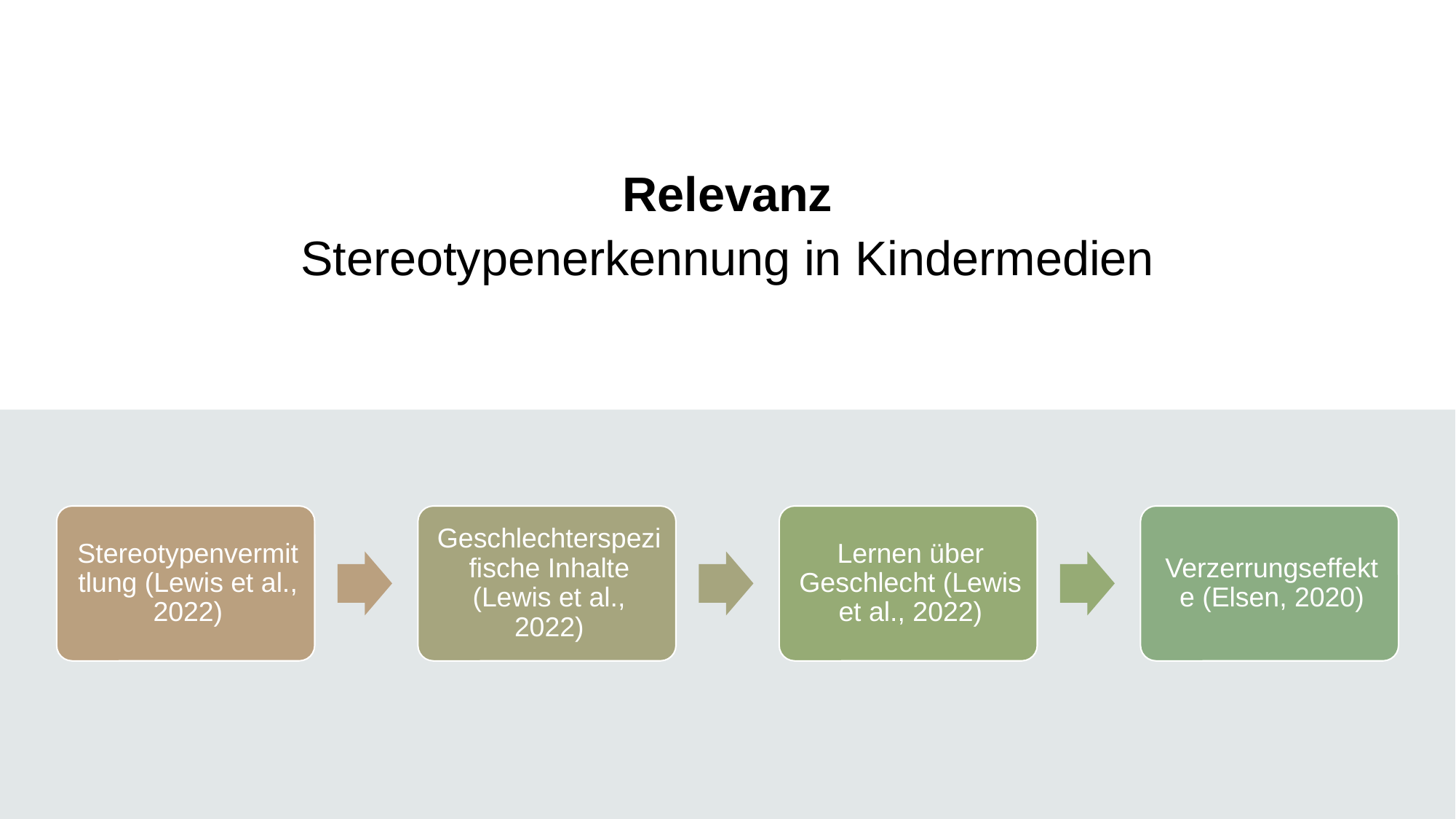

# Relevanz Stereotypenerkennung in Kindermedien

Stereotypenvermittlung (Lewis et al., 2022)

Geschlechterspezifische Inhalte (Lewis et al., 2022)

Lernen über Geschlecht (Lewis et al., 2022)

Verzerrungseffekte (Elsen, 2020)